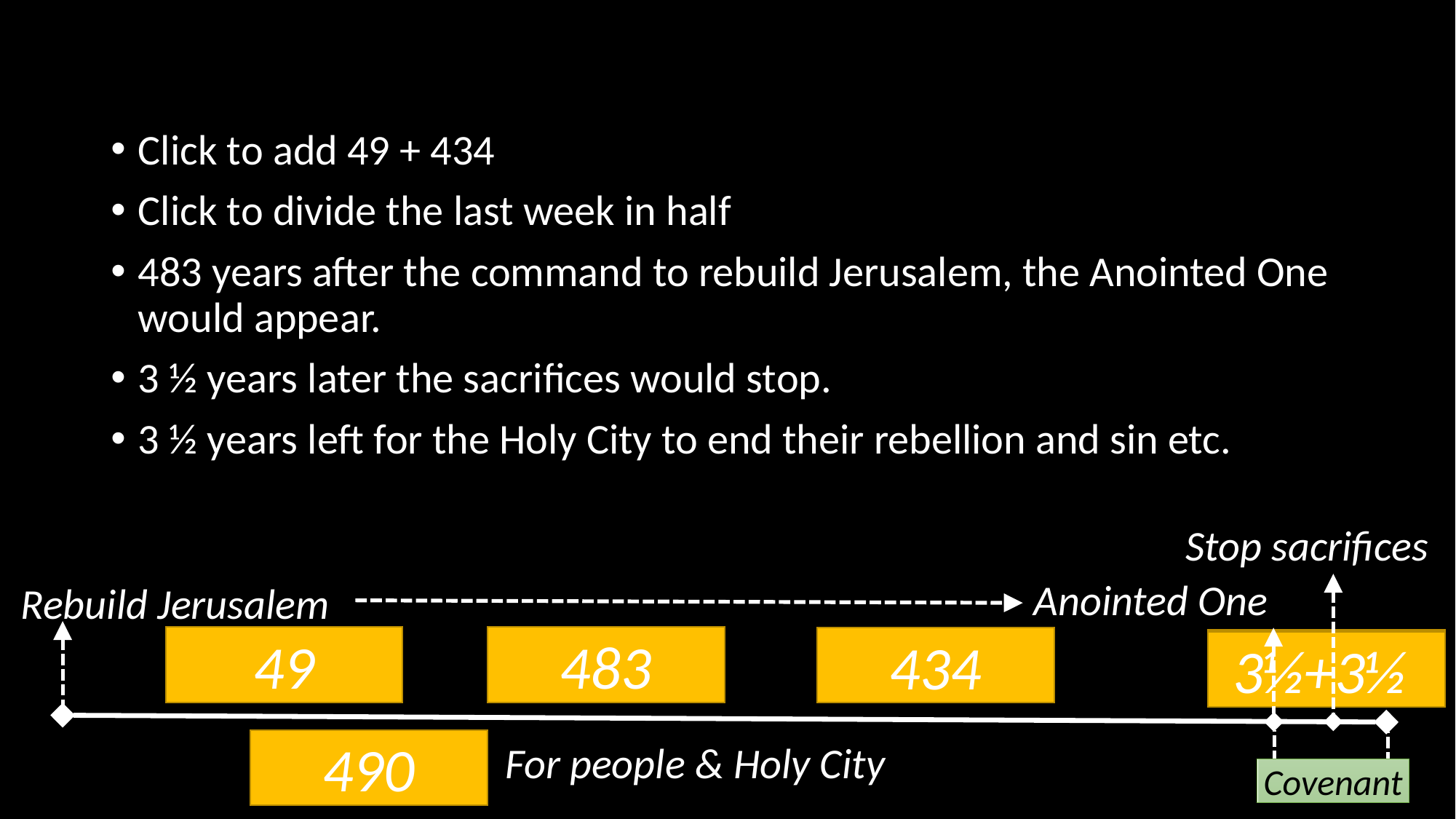

#
Click to add 49 + 434
Click to divide the last week in half
483 years after the command to rebuild Jerusalem, the Anointed One would appear.
3 ½ years later the sacrifices would stop.
3 ½ years left for the Holy City to end their rebellion and sin etc.
Stop sacrifices
Anointed One
Rebuild Jerusalem
+
49
483
434
7
3½+3½
490
For people & Holy City
Covenant